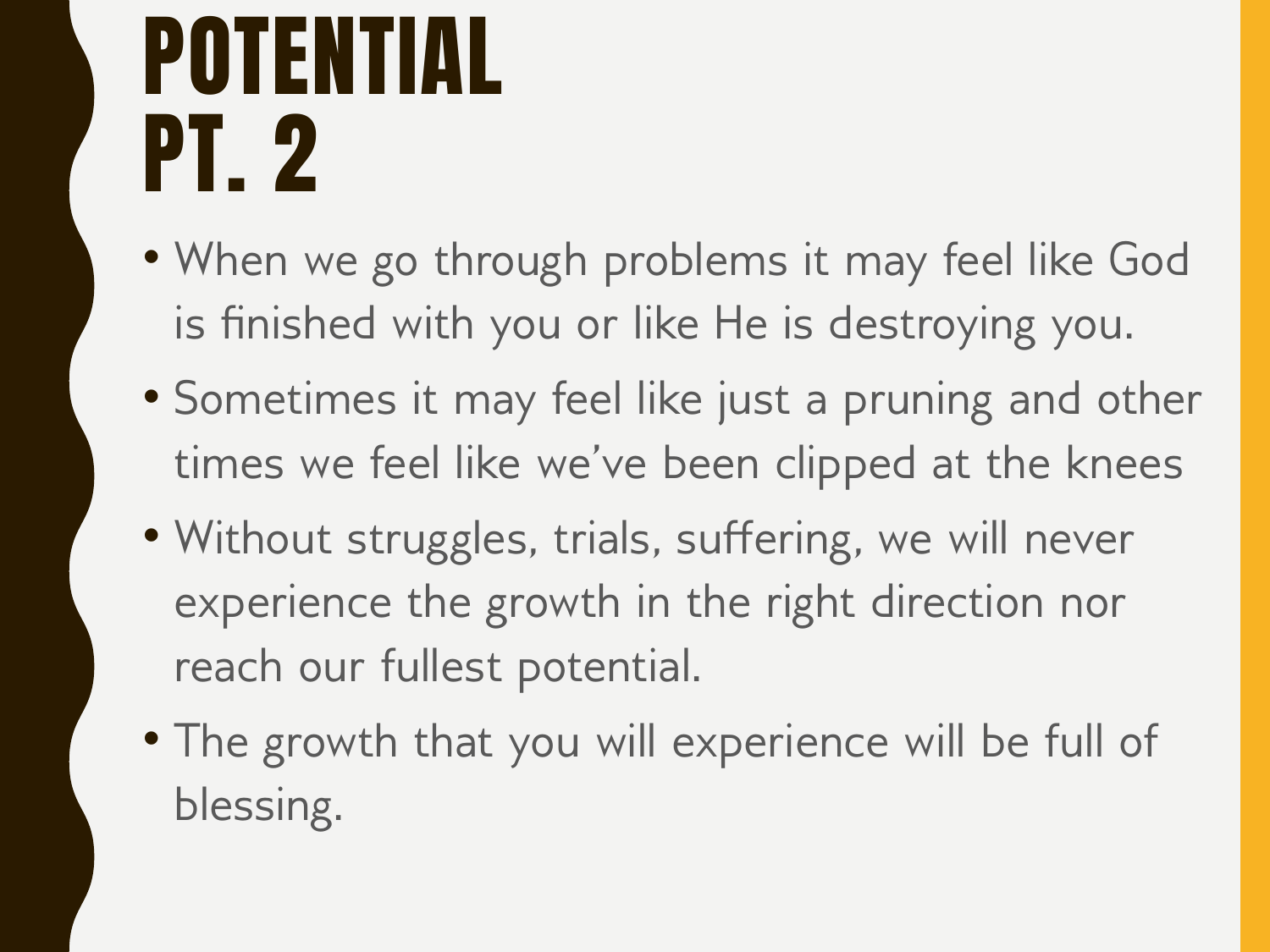

# Potential pt. 2
When we go through problems it may feel like God is finished with you or like He is destroying you.
Sometimes it may feel like just a pruning and other times we feel like we’ve been clipped at the knees
Without struggles, trials, suffering, we will never experience the growth in the right direction nor reach our fullest potential.
The growth that you will experience will be full of blessing.